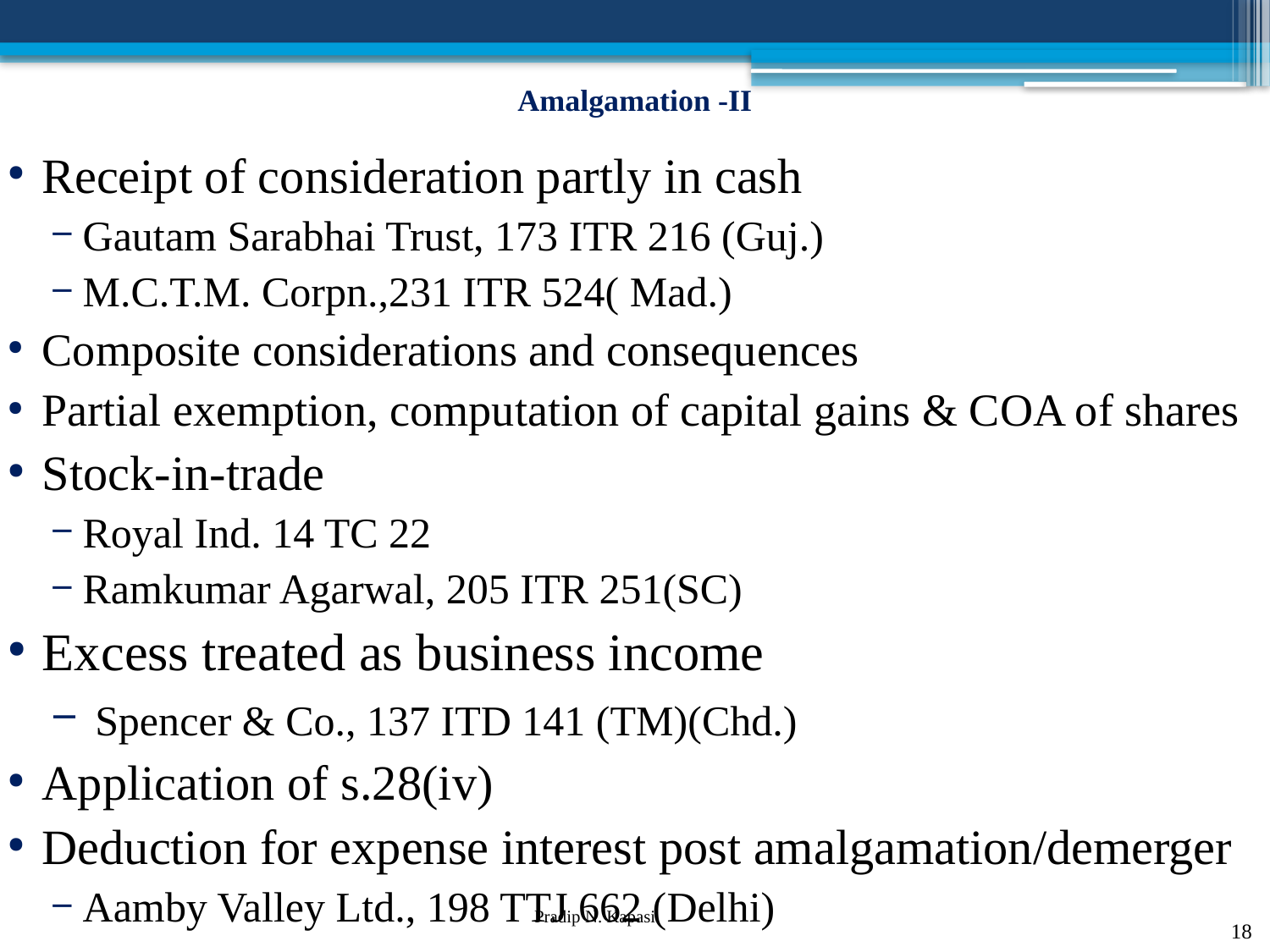

# Amalgamation -II
Receipt of consideration partly in cash
Gautam Sarabhai Trust, 173 ITR 216 (Guj.)
M.C.T.M. Corpn.,231 ITR 524( Mad.)
Composite considerations and consequences
Partial exemption, computation of capital gains & COA of shares
Stock-in-trade
Royal Ind. 14 TC 22
Ramkumar Agarwal, 205 ITR 251(SC)
Excess treated as business income
 Spencer & Co., 137 ITD 141 (TM)(Chd.)
Application of s.28(iv)
Deduction for expense interest post amalgamation/demerger
Aamby Valley Ltd., 198 TTJ 662 (Delhi)

18
Pradip N. Kapasi                                                         Chartered Accountant